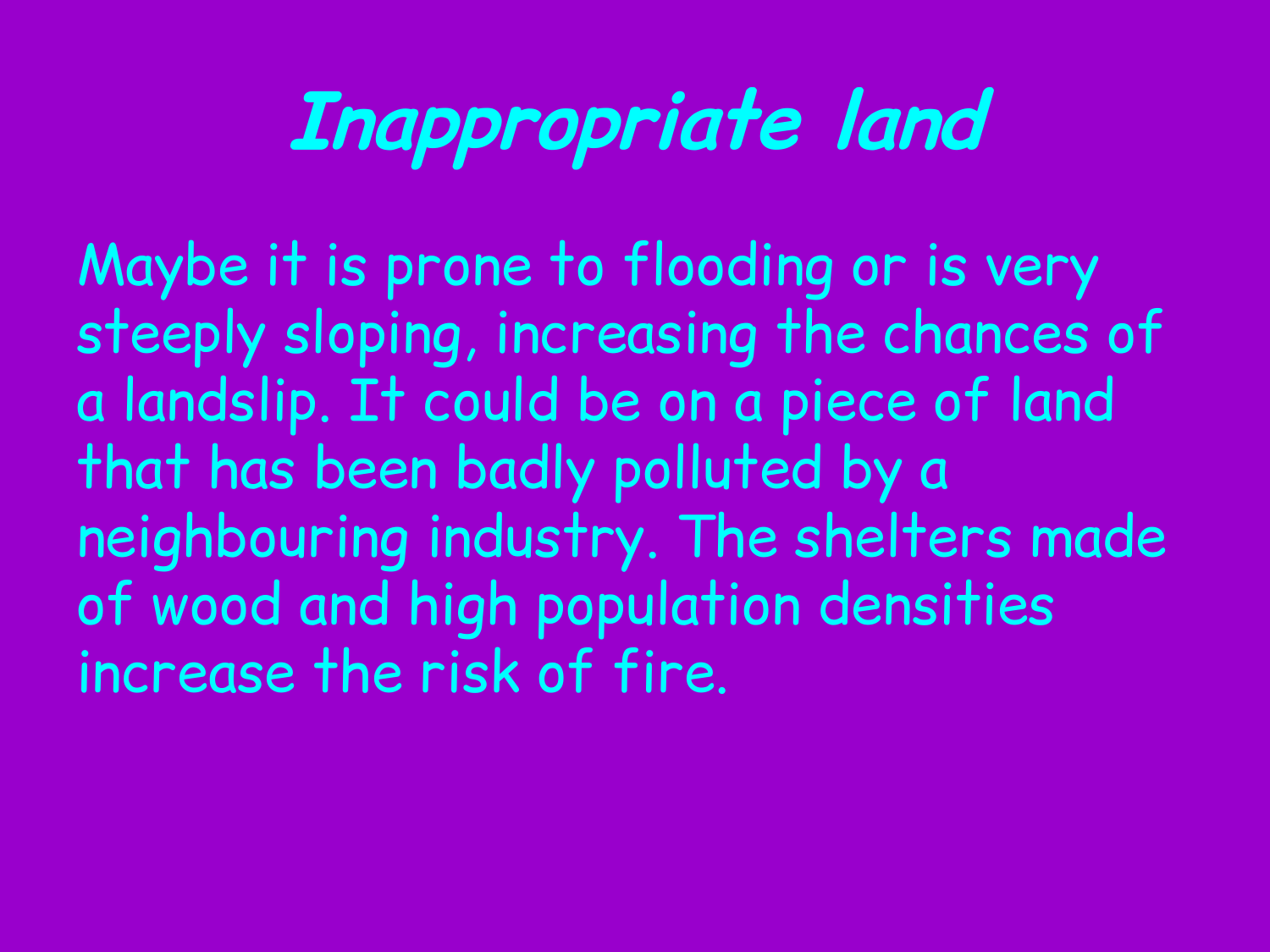

# Inappropriate land
Maybe it is prone to flooding or is very steeply sloping, increasing the chances of a landslip. It could be on a piece of land that has been badly polluted by a neighbouring industry. The shelters made of wood and high population densities increase the risk of fire.